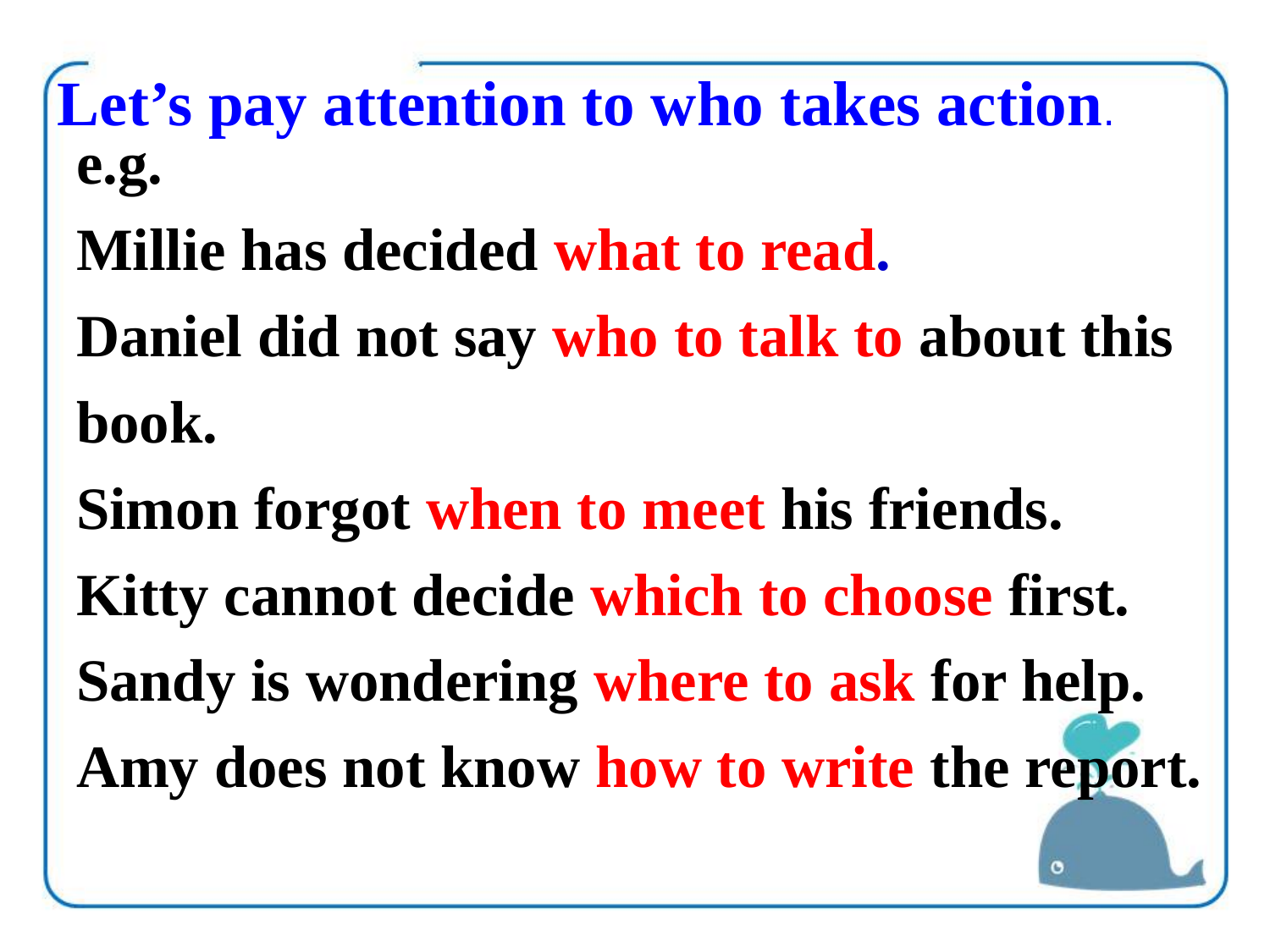

e.g.
Millie has decided what to read.
Daniel did not say who to talk to about this book.
Simon forgot when to meet his friends.
Kitty cannot decide which to choose first.
Sandy is wondering where to ask for help.
Amy does not know how to write the report.
Let’s pay attention to who takes action.